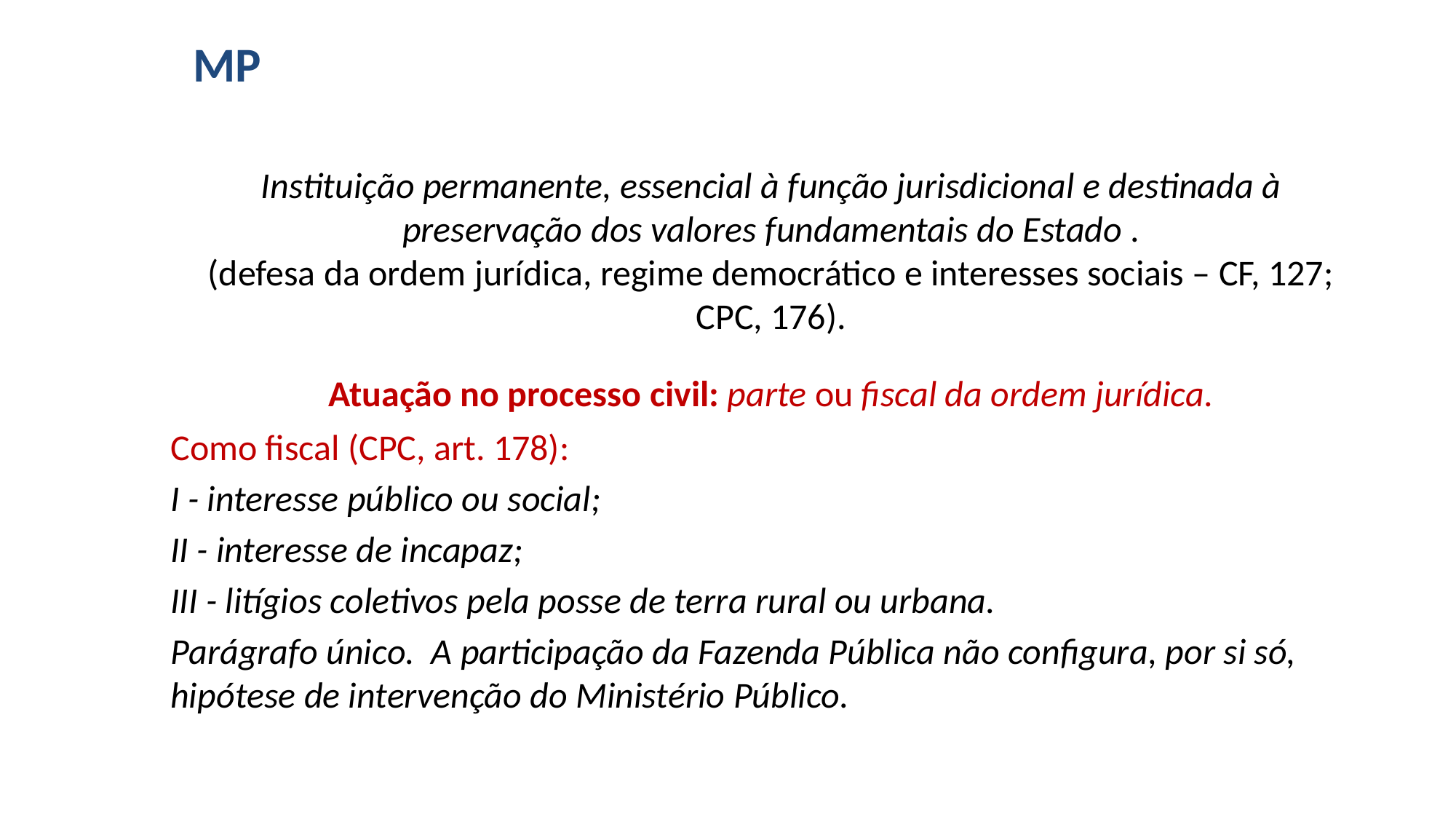

# MP
Instituição permanente, essencial à função jurisdicional e destinada à preservação dos valores fundamentais do Estado .
(defesa da ordem jurídica, regime democrático e interesses sociais – CF, 127; CPC, 176).

Atuação no processo civil: parte ou fiscal da ordem jurídica.

Como fiscal (CPC, art. 178):
I - interesse público ou social;
II - interesse de incapaz;
III - litígios coletivos pela posse de terra rural ou urbana.
Parágrafo único.  A participação da Fazenda Pública não configura, por si só, hipótese de intervenção do Ministério Público.